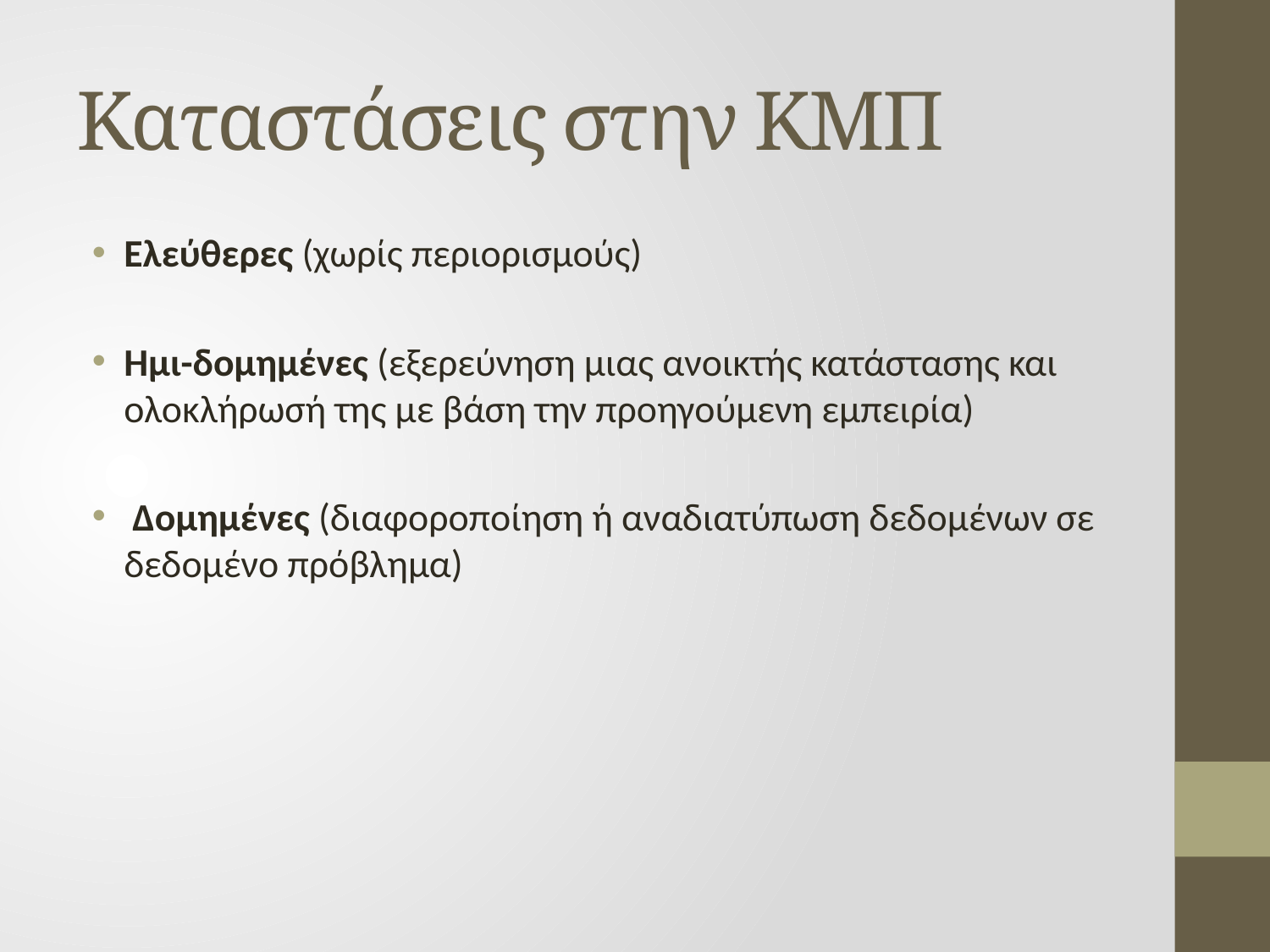

# Καταστάσεις στην ΚΜΠ
Ελεύθερες (χωρίς περιορισμούς)

Ημι-δομημένες (εξερεύνηση μιας ανοικτής κατάστασης και ολοκλήρωσή της με βάση την προηγούμενη εμπειρία)

 Δομημένες (διαφοροποίηση ή αναδιατύπωση δεδομένων σε δεδομένο πρόβλημα)